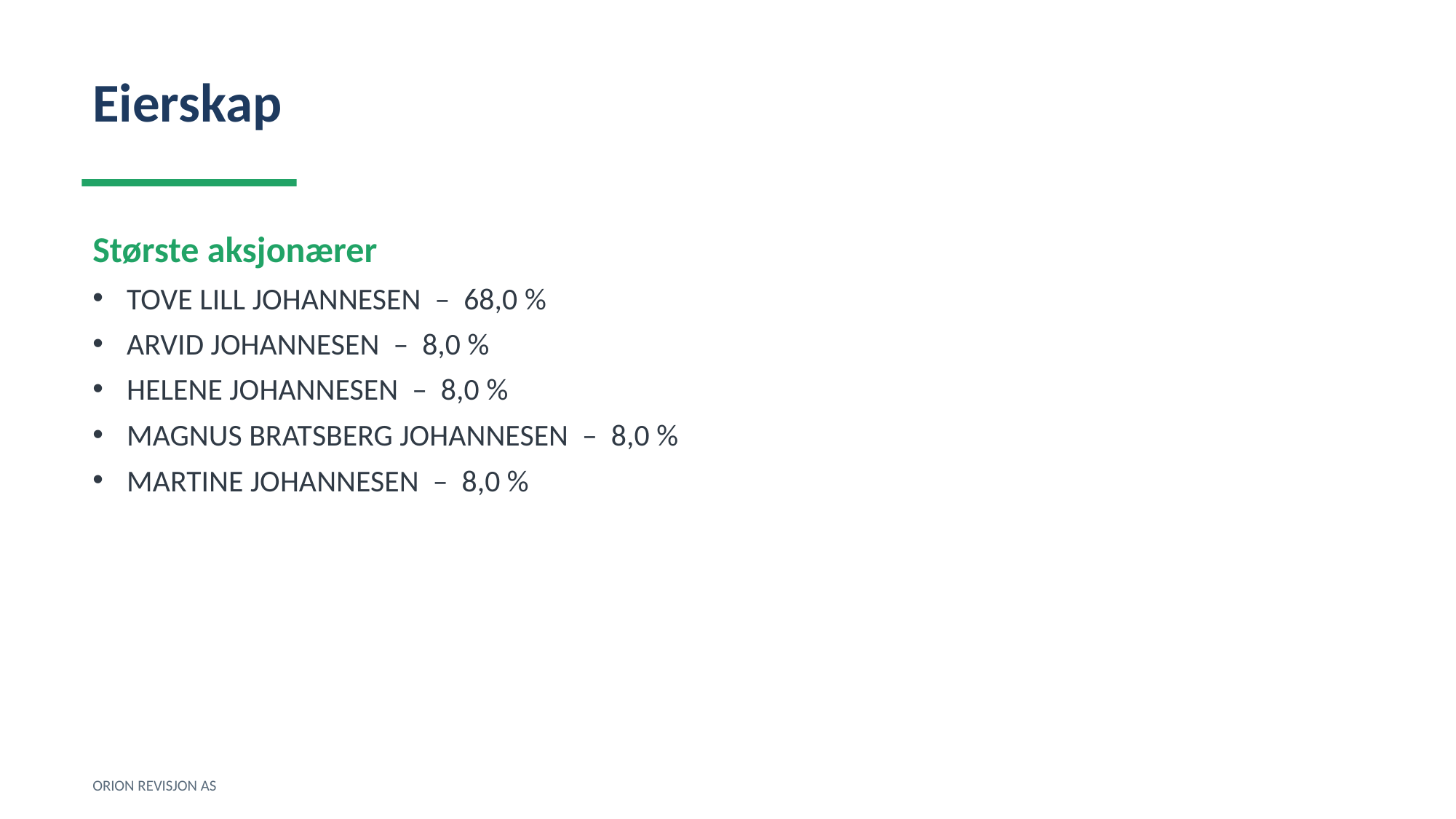

Eierskap

Største aksjonærer
TOVE LILL JOHANNESEN  –  68,0 %
ARVID JOHANNESEN  –  8,0 %
HELENE JOHANNESEN  –  8,0 %
MAGNUS BRATSBERG JOHANNESEN  –  8,0 %
MARTINE JOHANNESEN  –  8,0 %
ORION REVISJON AS